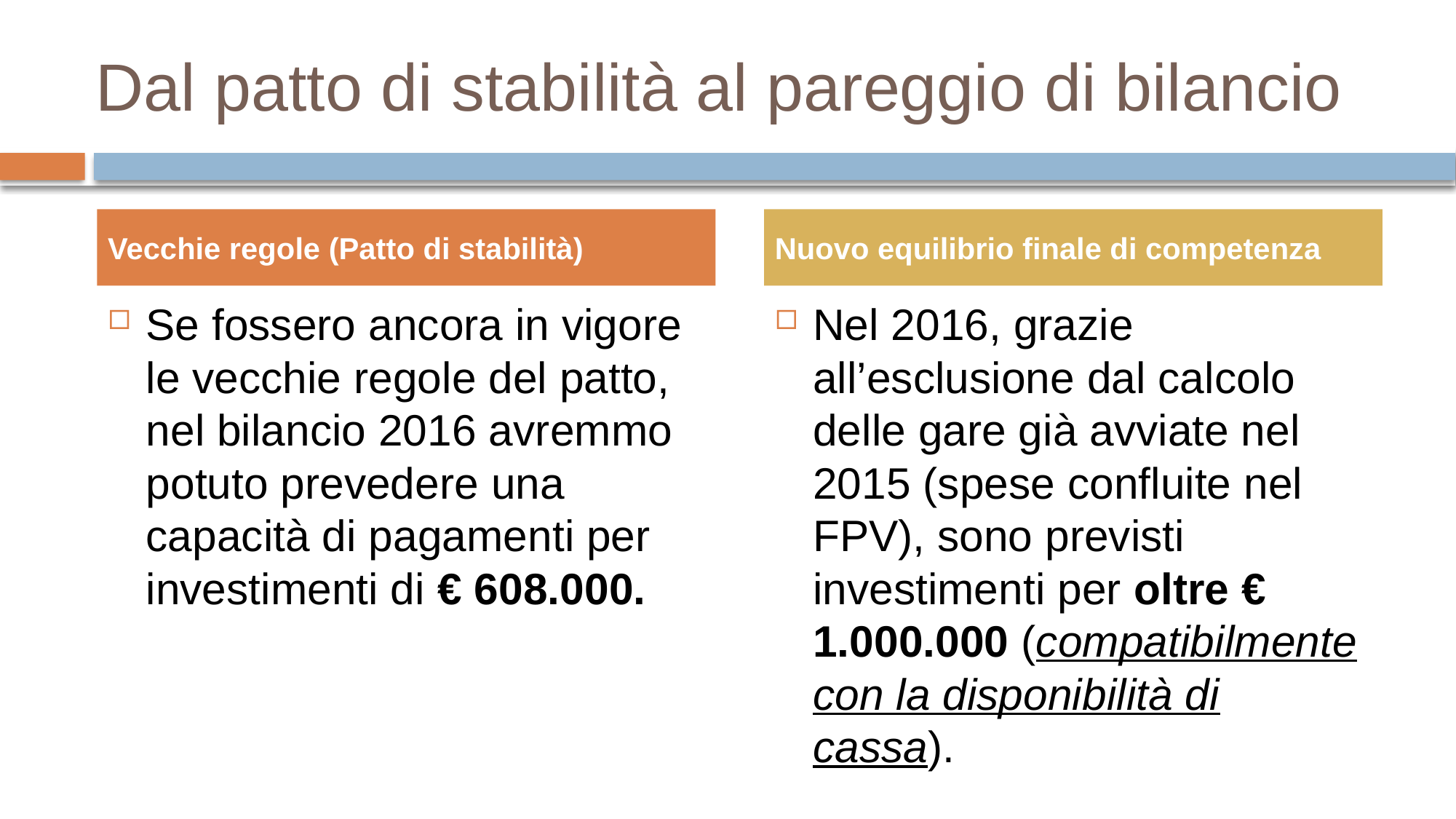

# Dal patto di stabilità al pareggio di bilancio
Vecchie regole (Patto di stabilità)
Nuovo equilibrio finale di competenza
Se fossero ancora in vigore le vecchie regole del patto, nel bilancio 2016 avremmo potuto prevedere una capacità di pagamenti per investimenti di € 608.000.
Nel 2016, grazie all’esclusione dal calcolo delle gare già avviate nel 2015 (spese confluite nel FPV), sono previsti investimenti per oltre € 1.000.000 (compatibilmente con la disponibilità di cassa).